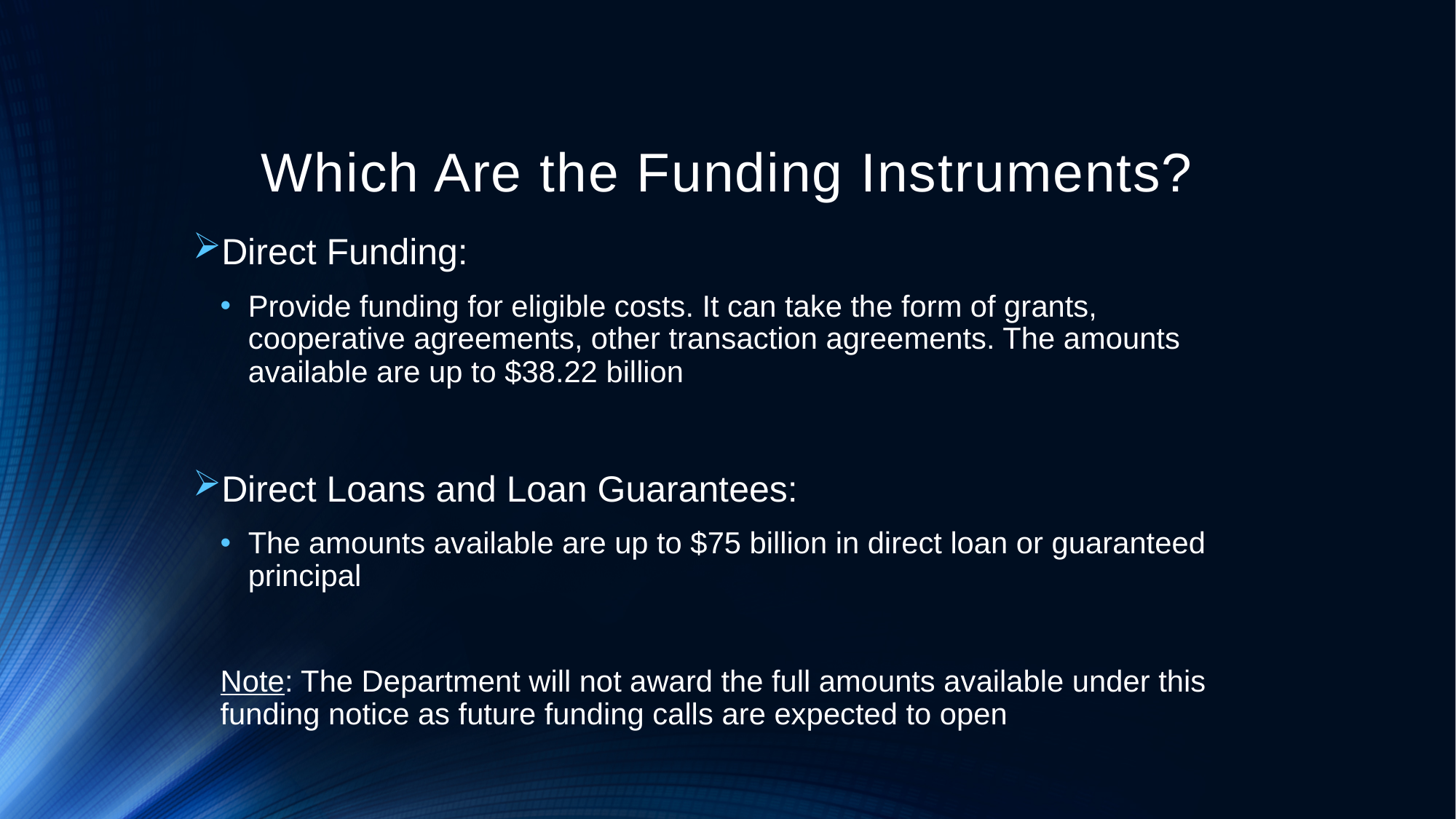

# Which Are the Funding Instruments?
Direct Funding:
Provide funding for eligible costs. It can take the form of grants, cooperative agreements, other transaction agreements. The amounts available are up to $38.22 billion

Direct Loans and Loan Guarantees:
The amounts available are up to $75 billion in direct loan or guaranteed principal

Note: The Department will not award the full amounts available under this funding notice as future funding calls are expected to open